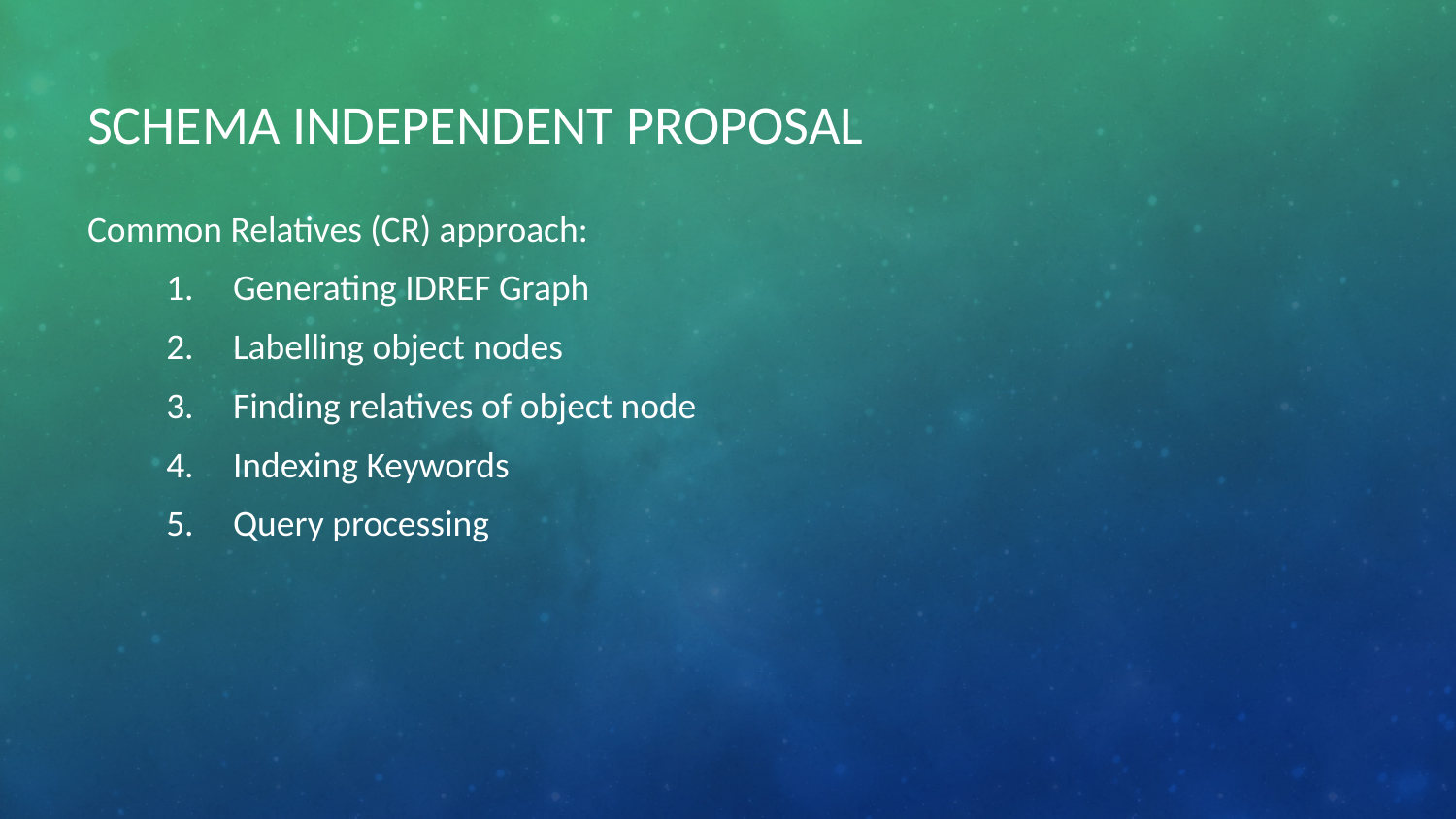

# Schema independent proposal
Common Relatives (CR) approach:
Generating IDREF Graph
Labelling object nodes
Finding relatives of object node
Indexing Keywords
Query processing